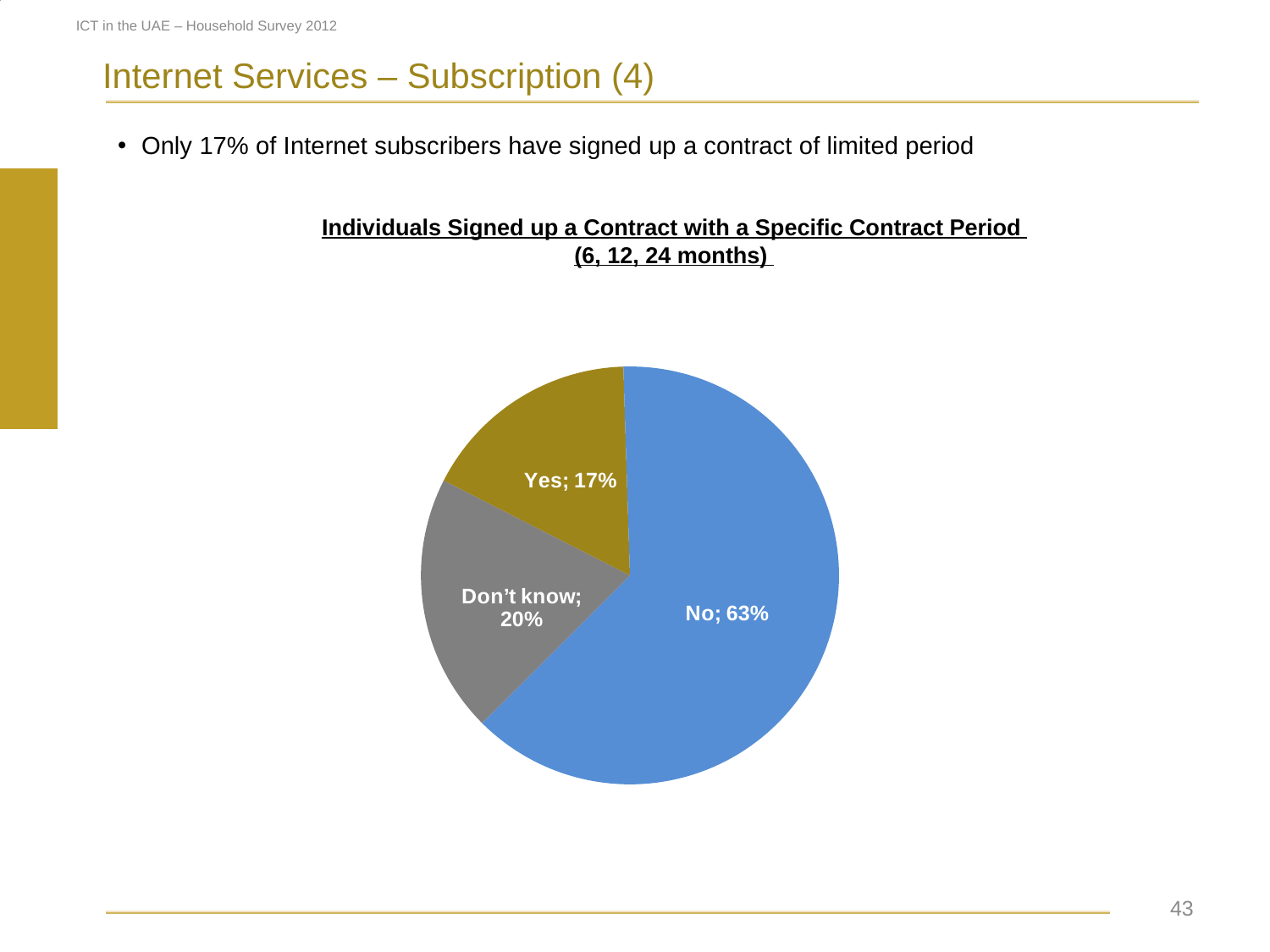

### Chart

| Category |  |
|---|---|
| Yes | 0.6300000000000167 |
| No | 0.3700000000000004 |

### Chart

| Category |  |
|---|---|
| Etisalat | 0.98 |
| du | 0.02000000000000001 |
ICT in the UAE – Household Survey 2012
Internet Services – Subscription (4)
Only 17% of Internet subscribers have signed up a contract of limited period
Individuals Signed up a Contract with a Specific Contract Period
(6, 12, 24 months)

### Chart

| Category | 2012 |
|---|---|
| Yes | 0.17 |
| No | 0.630000000000003 |
| Don’t know | 0.2 |
  43